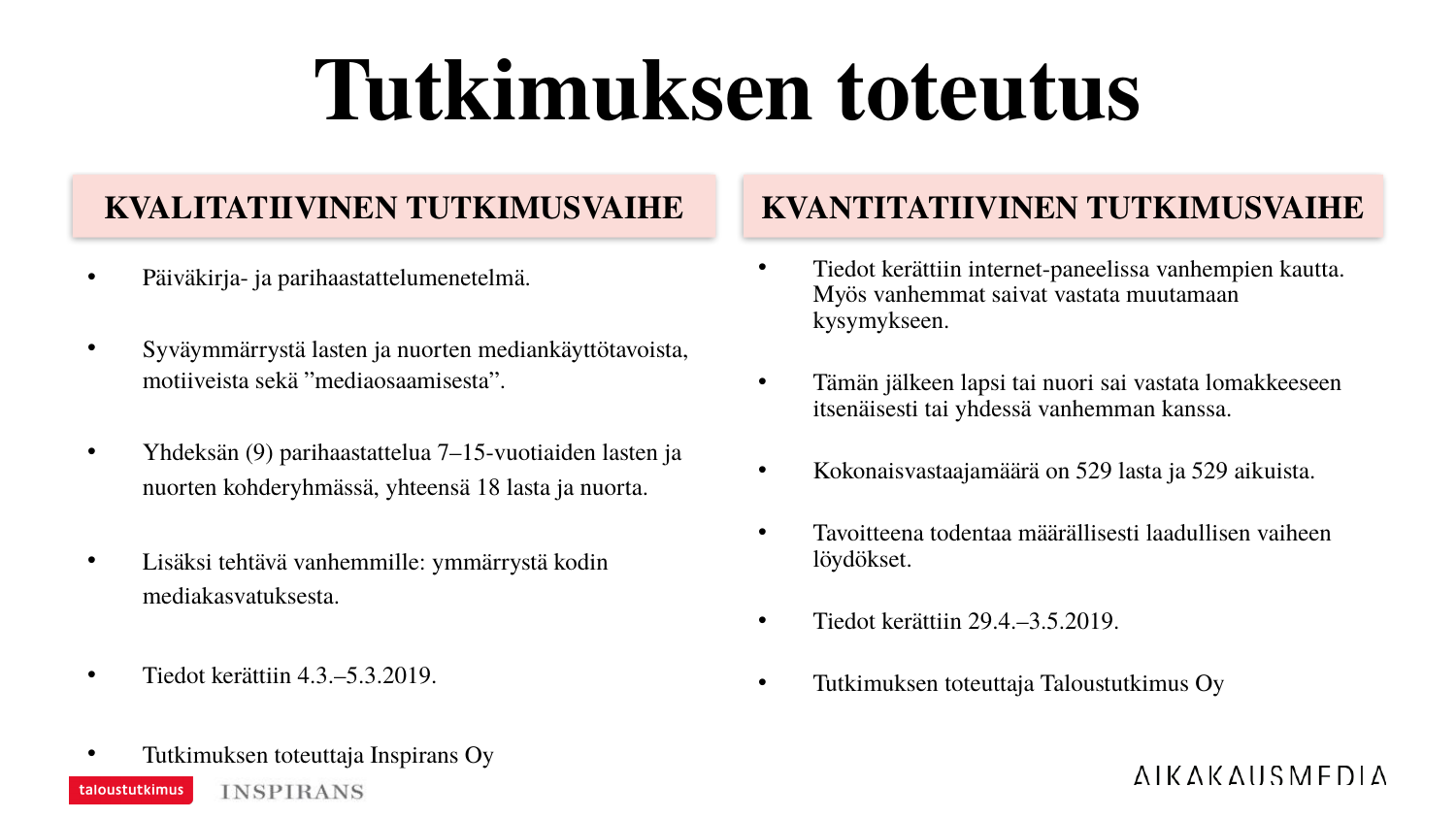

# Tutkimuksen toteutus
KVALITATIIVINEN TUTKIMUSVAIHE
KVANTITATIIVINEN TUTKIMUSVAIHE
Päiväkirja- ja parihaastattelumenetelmä.
Syväymmärrystä lasten ja nuorten mediankäyttötavoista, motiiveista sekä ”mediaosaamisesta”.
Yhdeksän (9) parihaastattelua 7–15-vuotiaiden lasten ja nuorten kohderyhmässä, yhteensä 18 lasta ja nuorta.
Lisäksi tehtävä vanhemmille: ymmärrystä kodin mediakasvatuksesta.

Tiedot kerättiin 4.3.–5.3.2019.

Tutkimuksen toteuttaja Inspirans Oy
Tiedot kerättiin internet-paneelissa vanhempien kautta. Myös vanhemmat saivat vastata muutamaan kysymykseen.

Tämän jälkeen lapsi tai nuori sai vastata lomakkeeseen itsenäisesti tai yhdessä vanhemman kanssa.

Kokonaisvastaajamäärä on 529 lasta ja 529 aikuista.

Tavoitteena todentaa määrällisesti laadullisen vaiheen löydökset.

Tiedot kerättiin 29.4.–3.5.2019.

Tutkimuksen toteuttaja Taloustutkimus Oy